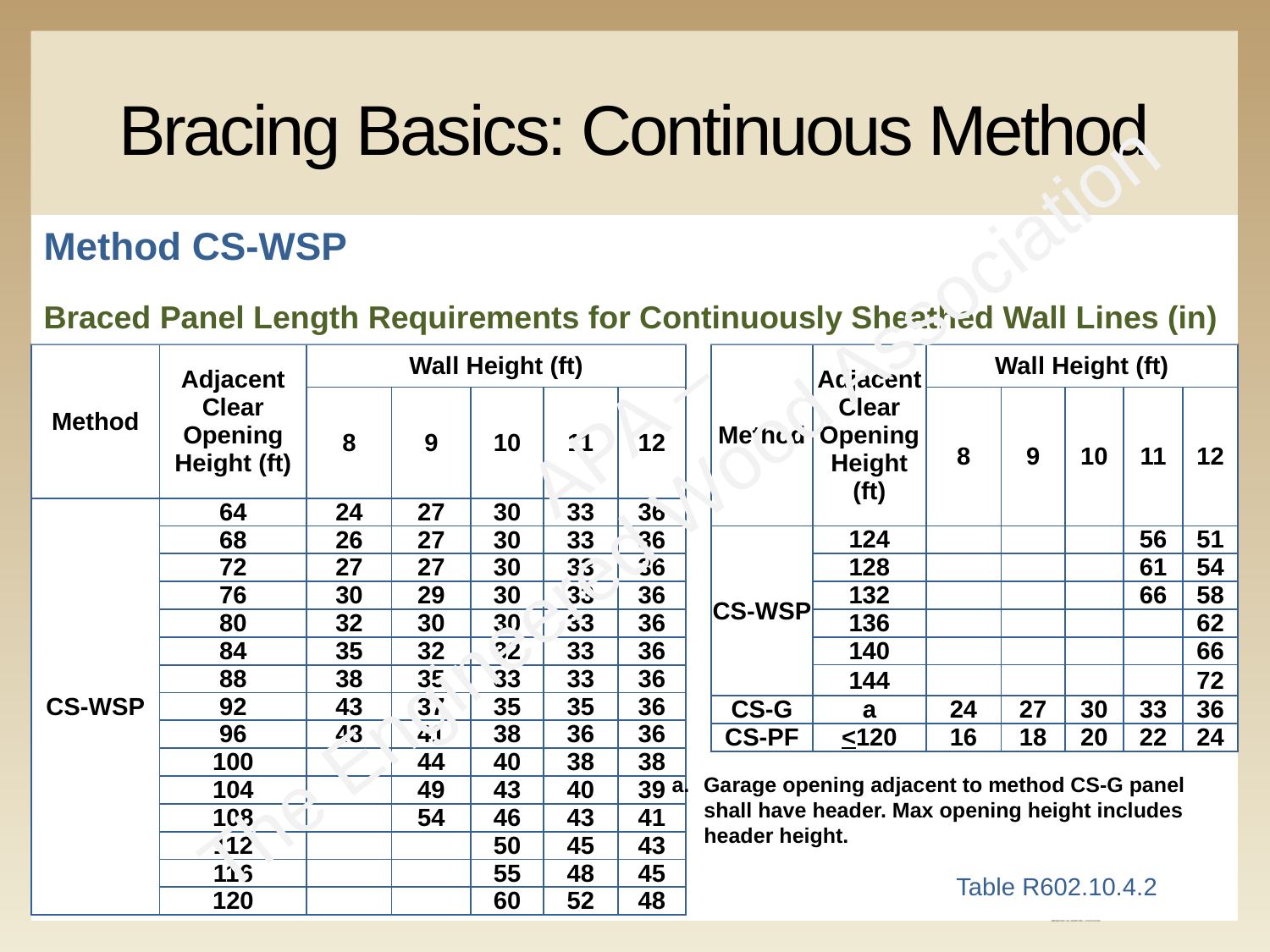

# Bracing Basics: Continuous Method
Method CS-WSP
Braced Panel Length Requirements for Continuously Sheathed Wall Lines (in)
| Method | Adjacent Clear Opening Height (ft) | Wall Height (ft) |  |  |  |  |
| --- | --- | --- | --- | --- | --- | --- |
|  |  | 8 | 9 | 10 | 11 | 12 |
| CS-WSP | 64 | 24 | 27 | 30 | 33 | 36 |
|  | 68 | 26 | 27 | 30 | 33 | 36 |
|  | 72 | 27 | 27 | 30 | 33 | 36 |
|  | 76 | 30 | 29 | 30 | 33 | 36 |
|  | 80 | 32 | 30 | 30 | 33 | 36 |
|  | 84 | 35 | 32 | 32 | 33 | 36 |
|  | 88 | 38 | 35 | 33 | 33 | 36 |
|  | 92 | 43 | 37 | 35 | 35 | 36 |
|  | 96 | 48 | 41 | 38 | 36 | 36 |
|  | 100 |  | 44 | 40 | 38 | 38 |
|  | 104 |  | 49 | 43 | 40 | 39 |
|  | 108 |  | 54 | 46 | 43 | 41 |
|  | 112 |  |  | 50 | 45 | 43 |
|  | 116 |  |  | 55 | 48 | 45 |
|  | 120 |  |  | 60 | 52 | 48 |
| Method | Adjacent Clear Opening Height (ft) | Wall Height (ft) |  |  |  |  |
| --- | --- | --- | --- | --- | --- | --- |
|  |  | 8 | 9 | 10 | 11 | 12 |
| CS-WSP | 124 |  |  |  | 56 | 51 |
|  | 128 |  |  |  | 61 | 54 |
|  | 132 |  |  |  | 66 | 58 |
|  | 136 |  |  |  |  | 62 |
|  | 140 |  |  |  |  | 66 |
|  | 144 |  |  |  |  | 72 |
| CS-G | a | 24 | 27 | 30 | 33 | 36 |
| CS-PF | <120 | 16 | 18 | 20 | 22 | 24 |
APA –
The Engineered Wood Association
Garage opening adjacent to method CS-G panel
shall have header. Max opening height includes
header height.

Table R602.10.4.2